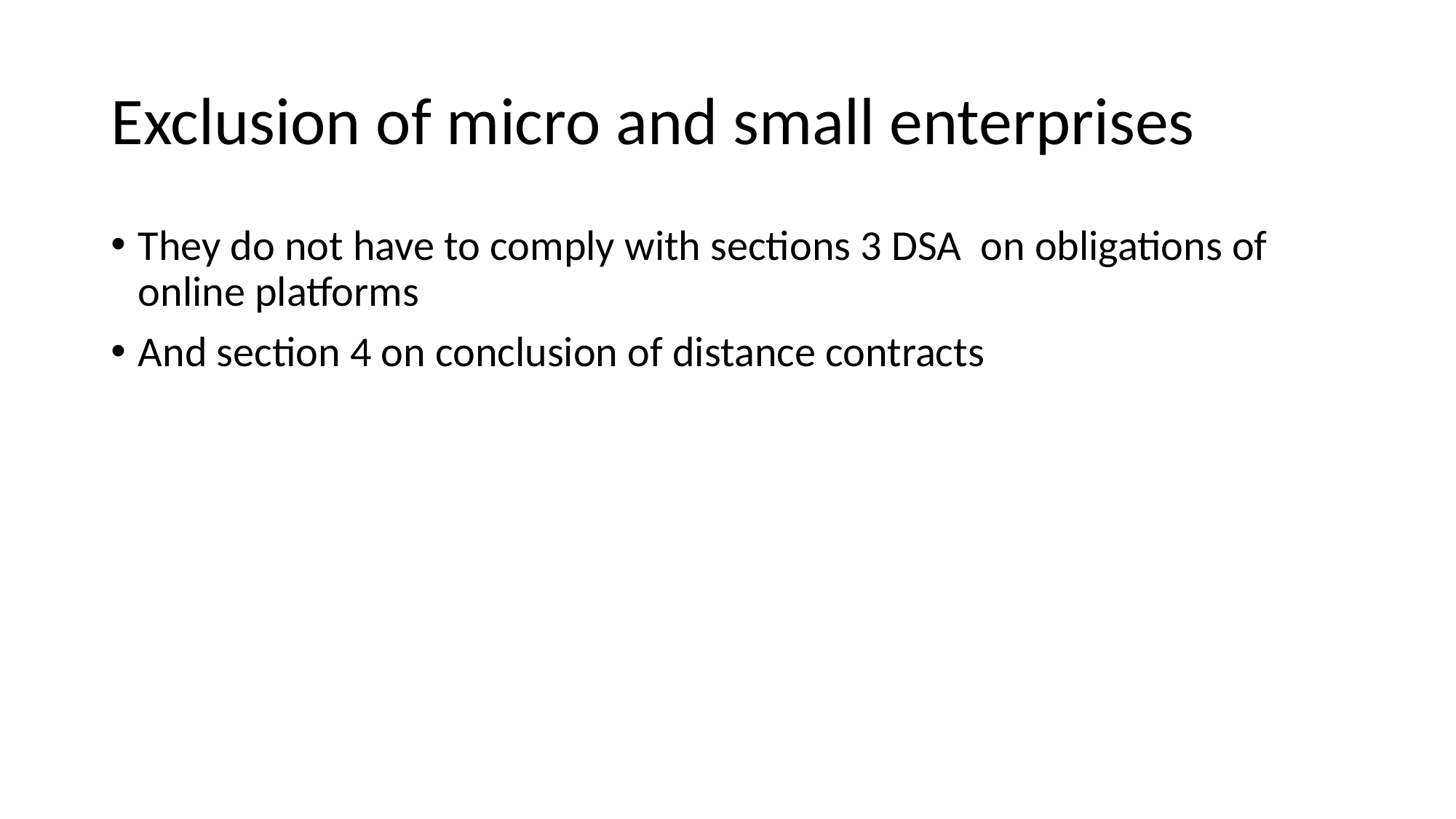

# Exclusion of micro and small enterprises
They do not have to comply with sections 3 DSA  on obligations of online platforms
And section 4 on conclusion of distance contracts